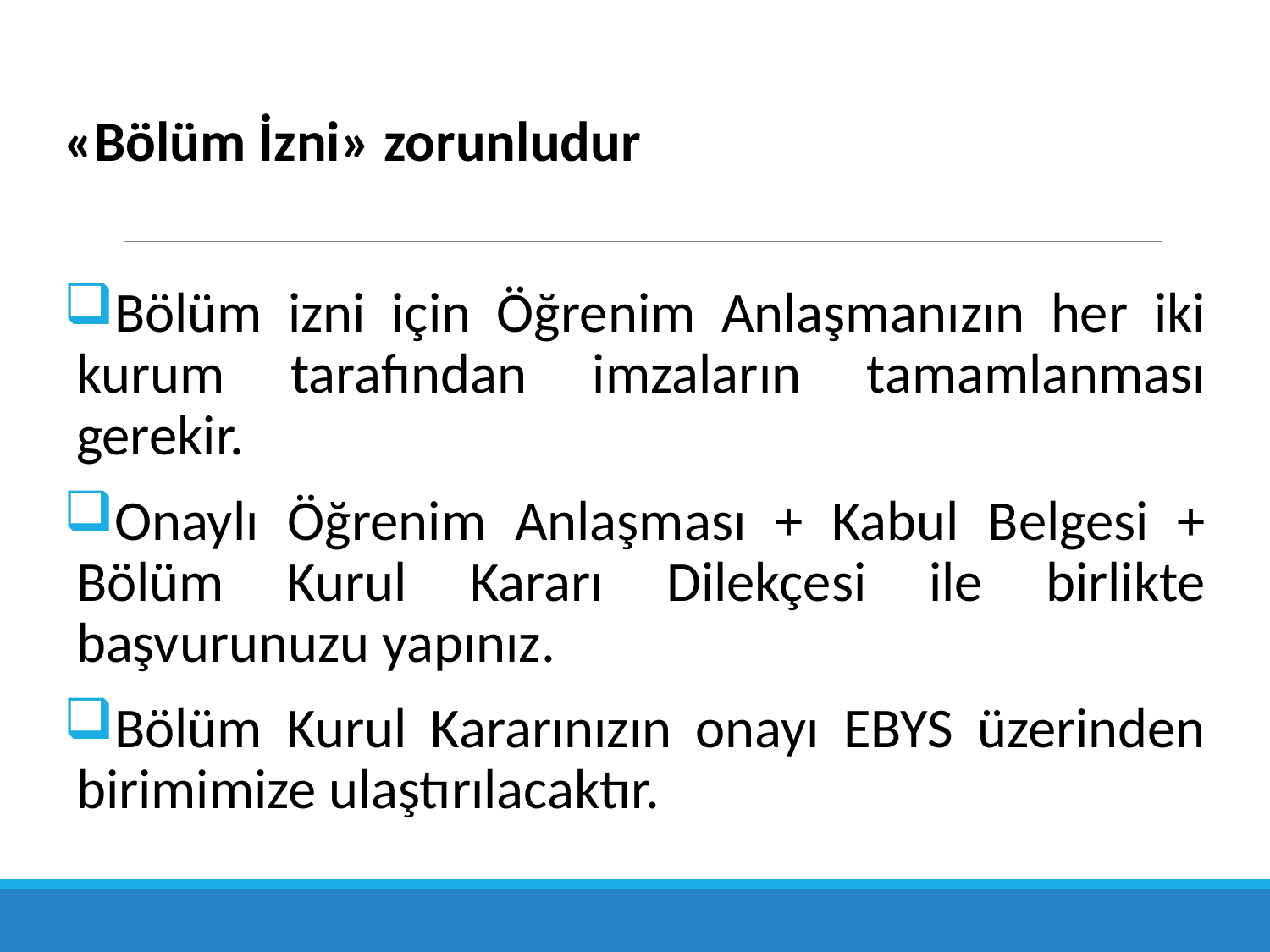

«Bölüm İzni» zorunludur

Bölüm izni için Öğrenim Anlaşmanızın her iki kurum tarafından imzaların tamamlanması gerekir.
Onaylı Öğrenim Anlaşması + Kabul Belgesi + Bölüm Kurul Kararı Dilekçesi ile birlikte başvurunuzu yapınız.
Bölüm Kurul Kararınızın onayı EBYS üzerinden birimimize ulaştırılacaktır.